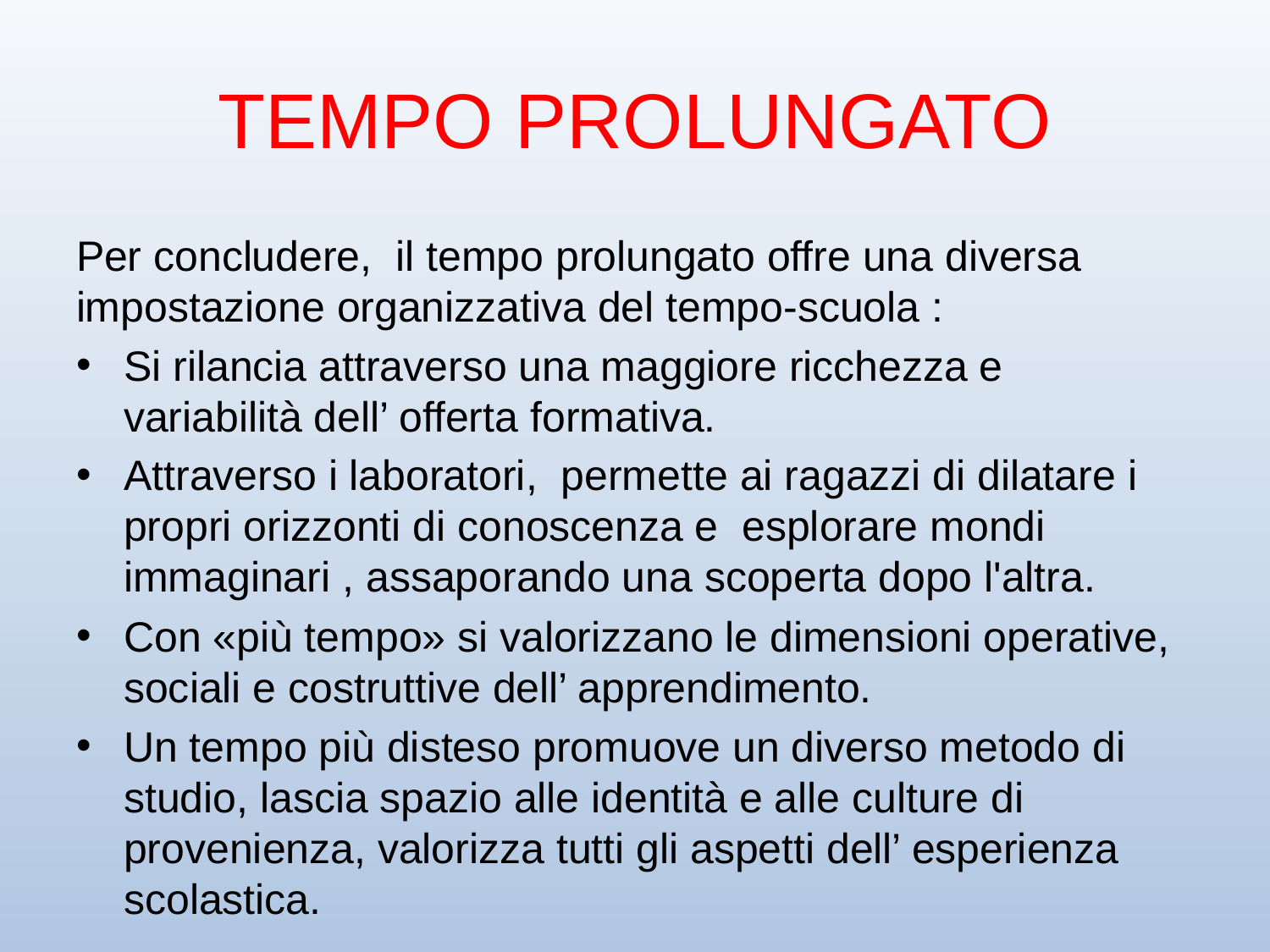

# TEMPO PROLUNGATO
Per concludere,  il tempo prolungato offre una diversa impostazione organizzativa del tempo-scuola :
Si rilancia attraverso una maggiore ricchezza e variabilità dell’ offerta formativa.
Attraverso i laboratori,  permette ai ragazzi di dilatare i propri orizzonti di conoscenza e  esplorare mondi immaginari , assaporando una scoperta dopo l'altra.
Con «più tempo» si valorizzano le dimensioni operative, sociali e costruttive dell’ apprendimento.
Un tempo più disteso promuove un diverso metodo di studio, lascia spazio alle identità e alle culture di provenienza, valorizza tutti gli aspetti dell’ esperienza scolastica.